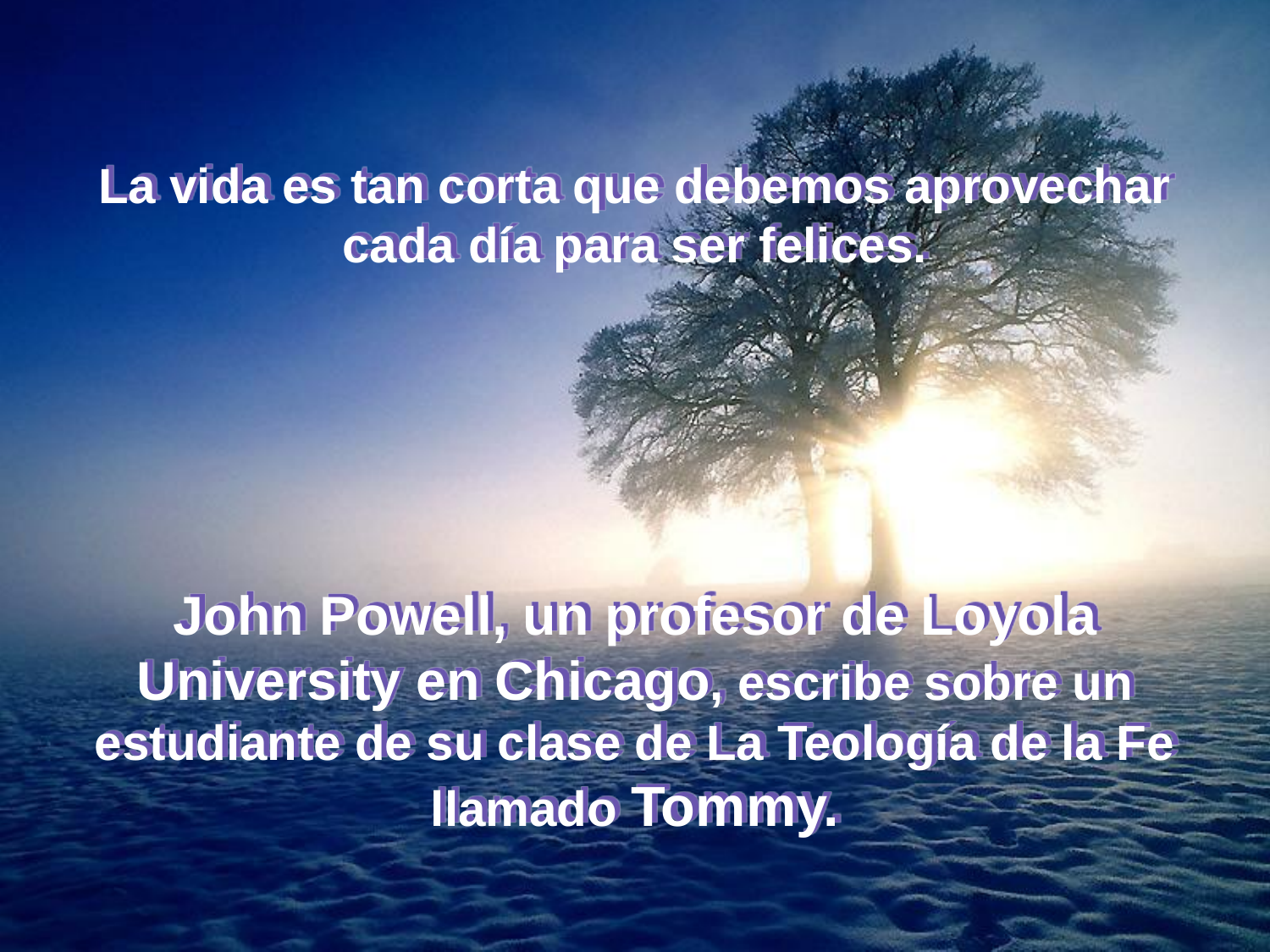

La vida es tan corta que debemos aprovechar cada día para ser felices.

John Powell, un profesor de Loyola University en Chicago, escribe sobre un estudiante de su clase de La Teología de la Fe llamado Tommy.